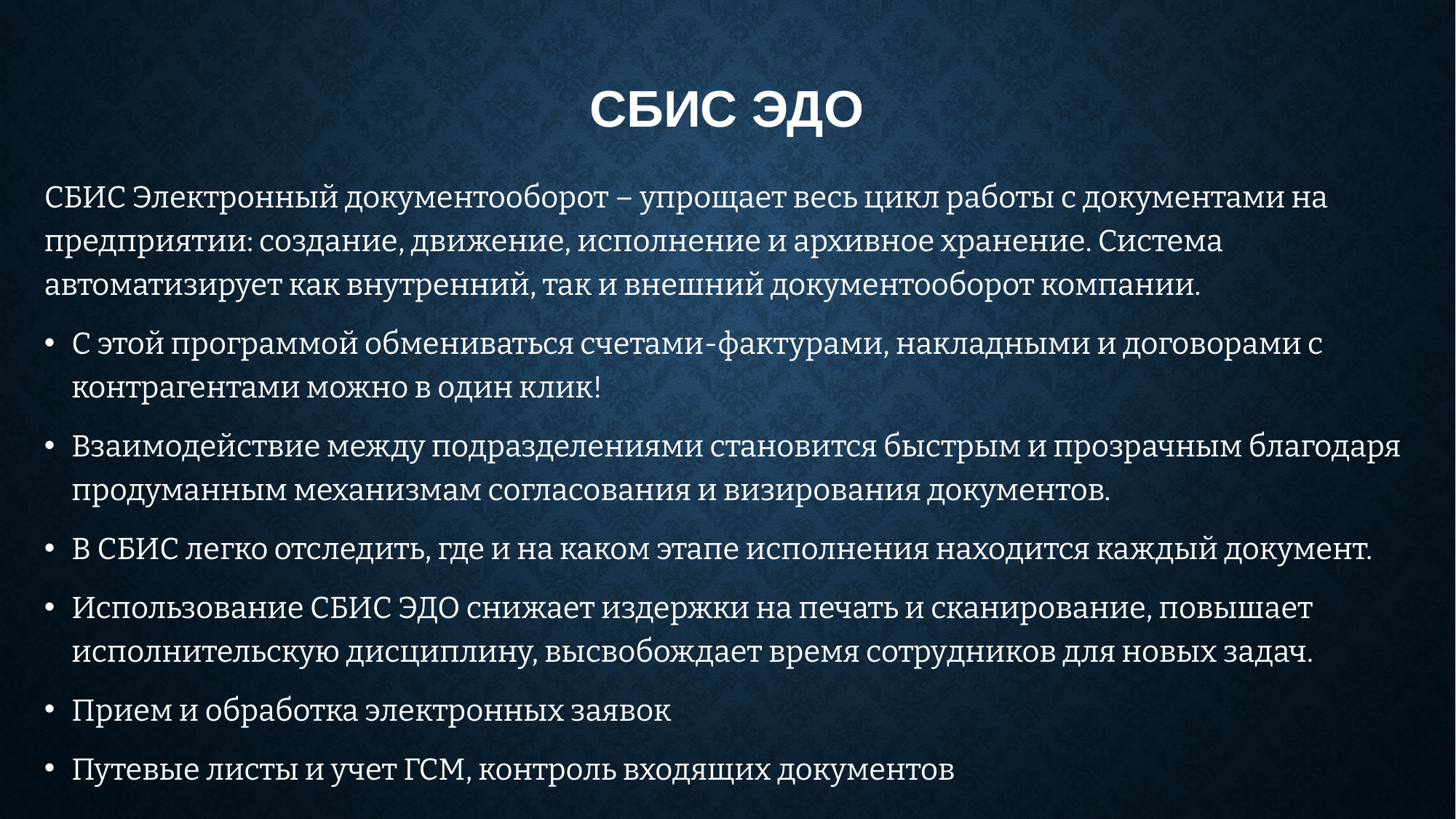

# Сбис эдо
СБИС Электронный документооборот – упрощает весь цикл работы с документами на предприятии: создание, движение, исполнение и архивное хранение. Система автоматизирует как внутренний, так и внешний документооборот компании.
С этой программой обмениваться счетами-фактурами, накладными и договорами с контрагентами можно в один клик!
Взаимодействие между подразделениями становится быстрым и прозрачным благодаря продуманным механизмам согласования и визирования документов.
В СБИС легко отследить, где и на каком этапе исполнения находится каждый документ.
Использование СБИС ЭДО снижает издержки на печать и сканирование, повышает исполнительскую дисциплину, высвобождает время сотрудников для новых задач.
Прием и обработка электронных заявок
Путевые листы и учет ГСМ, контроль входящих документов